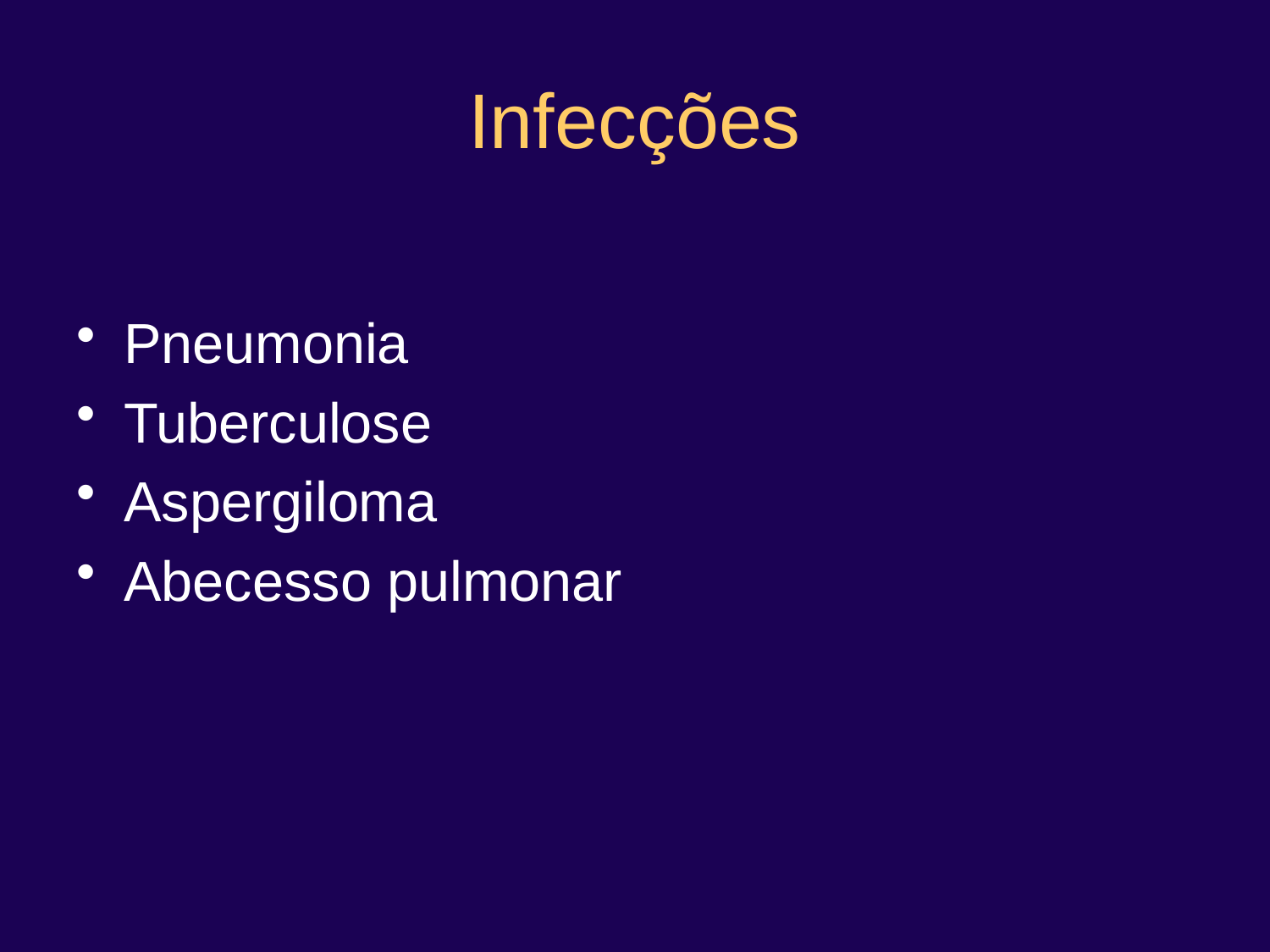

# Infecções

Pneumonia
Tuberculose
Aspergiloma
Abecesso pulmonar